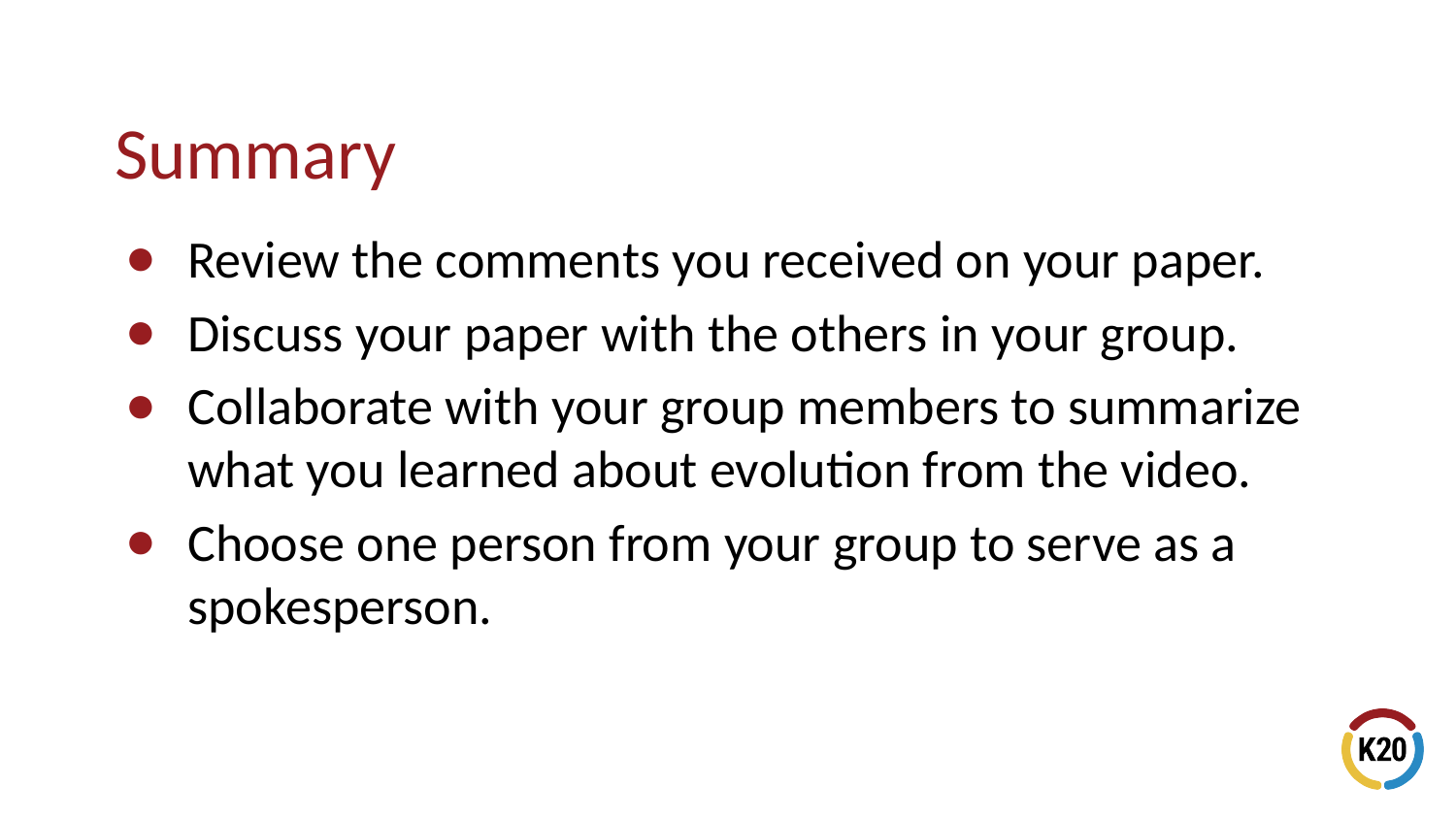

# Summary
Review the comments you received on your paper.
Discuss your paper with the others in your group.
Collaborate with your group members to summarize what you learned about evolution from the video.
Choose one person from your group to serve as a spokesperson.